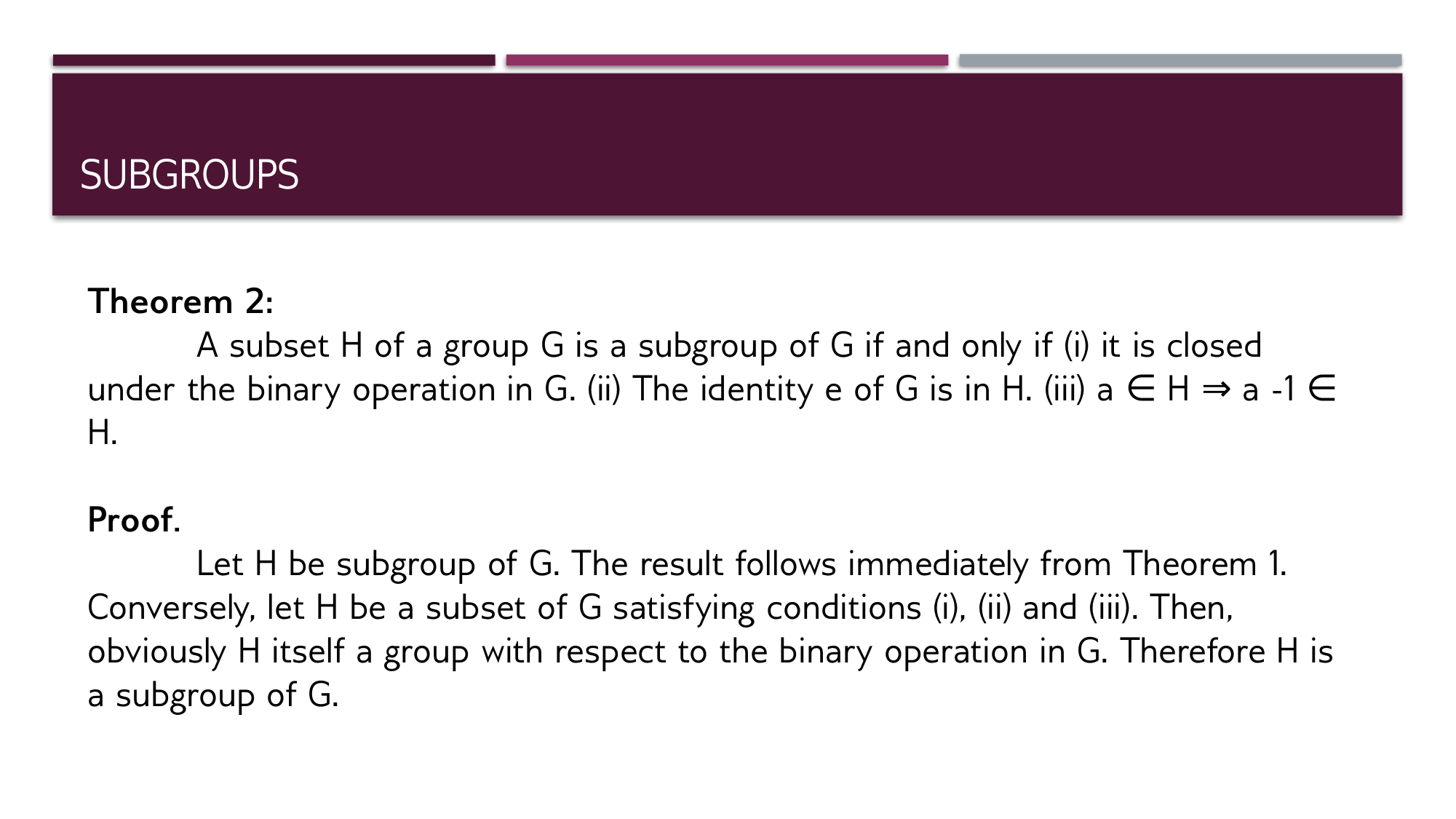

# subgroups
Theorem 2:
	A subset H of a group G is a subgroup of G if and only if (i) it is closed under the binary operation in G. (ii) The identity e of G is in H. (iii) a ∈ H ⇒ a −1 ∈ H.

Proof.
	Let H be subgroup of G. The result follows immediately from Theorem 1. Conversely, let H be a subset of G satisfying conditions (i), (ii) and (iii). Then, obviously H itself a group with respect to the binary operation in G. Therefore H is a subgroup of G.